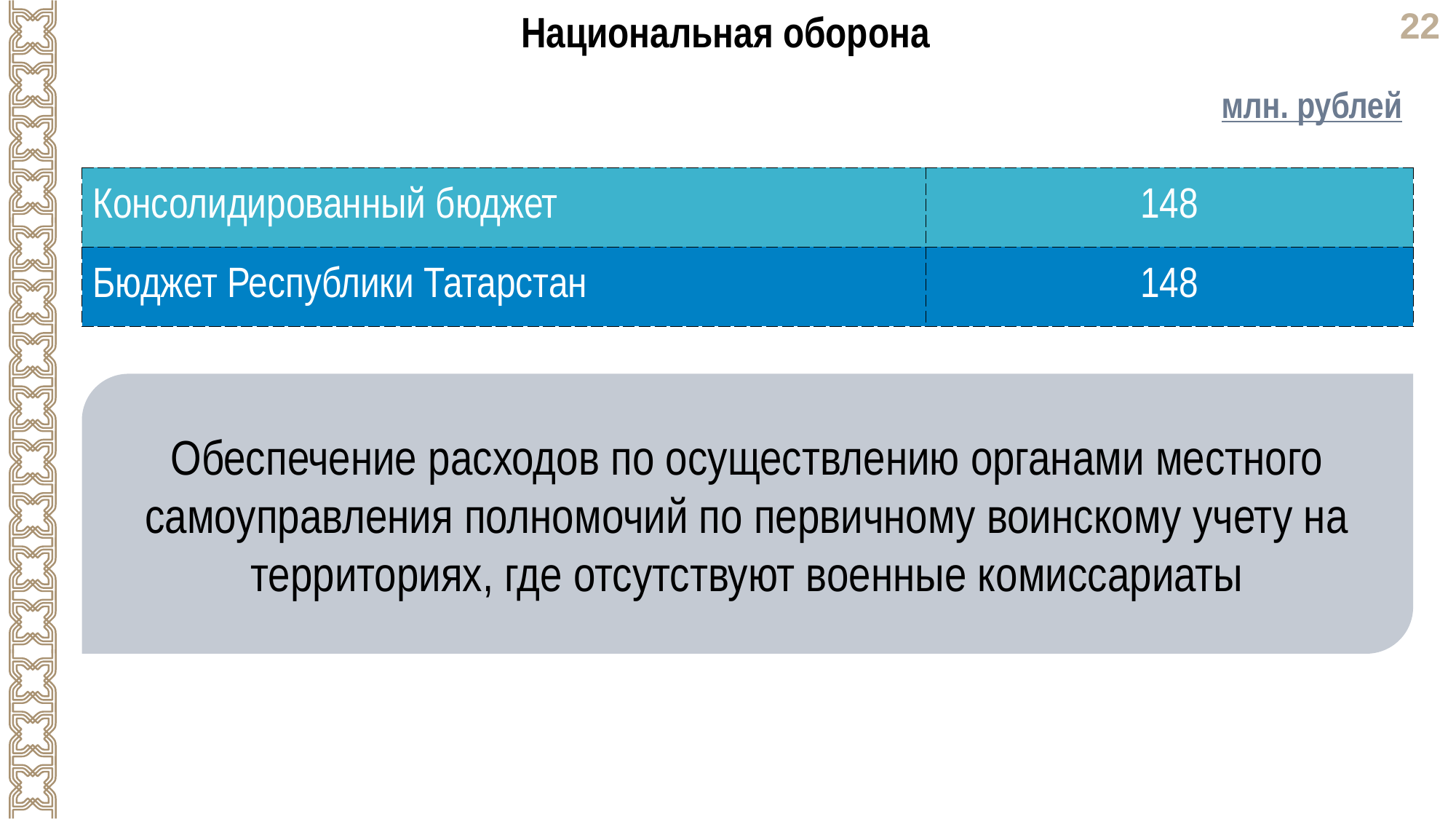

Национальная оборона
млн. рублей
| Консолидированный бюджет | 148 |
| --- | --- |
| Бюджет Республики Татарстан | 148 |
Обеспечение расходов по осуществлению органами местного самоуправления полномочий по первичному воинскому учету на территориях, где отсутствуют военные комиссариаты